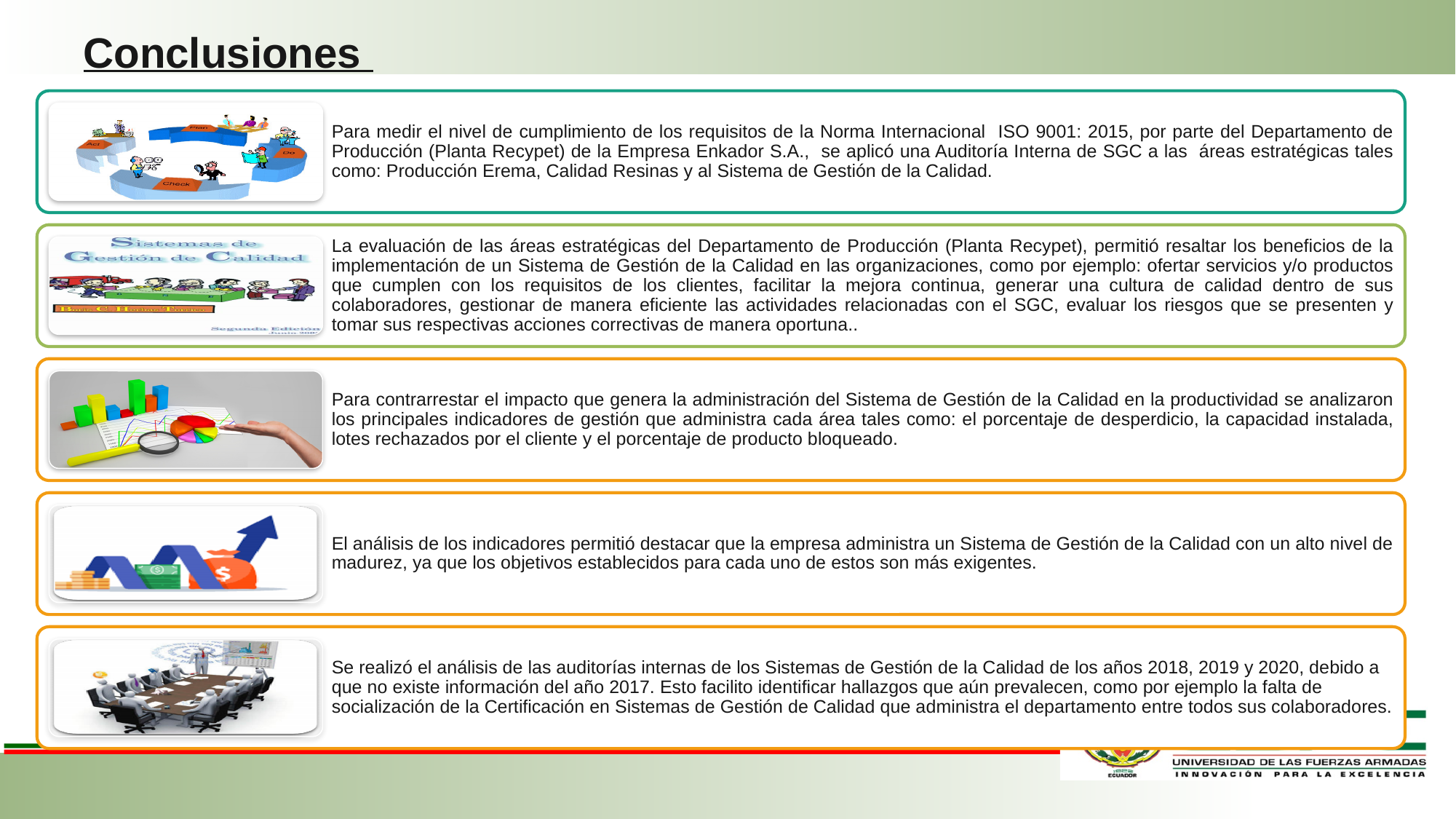

Conclusiones
Para medir el nivel de cumplimiento de los requisitos de la Norma Internacional  ISO 9001: 2015, por parte del Departamento de Producción (Planta Recypet) de la Empresa Enkador S.A.,  se aplicó una Auditoría Interna de SGC a las  áreas estratégicas tales como: Producción Erema, Calidad Resinas y al Sistema de Gestión de la Calidad.
La evaluación de las áreas estratégicas del Departamento de Producción (Planta Recypet), permitió resaltar los beneficios de la implementación de un Sistema de Gestión de la Calidad en las organizaciones, como por ejemplo: ofertar servicios y/o productos que cumplen con los requisitos de los clientes, facilitar la mejora continua, generar una cultura de calidad dentro de sus colaboradores, gestionar de manera eficiente las actividades relacionadas con el SGC, evaluar los riesgos que se presenten y tomar sus respectivas acciones correctivas de manera oportuna..
Para contrarrestar el impacto que genera la administración del Sistema de Gestión de la Calidad en la productividad se analizaron los principales indicadores de gestión que administra cada área tales como: el porcentaje de desperdicio, la capacidad instalada, lotes rechazados por el cliente y el porcentaje de producto bloqueado.
El análisis de los indicadores permitió destacar que la empresa administra un Sistema de Gestión de la Calidad con un alto nivel de madurez, ya que los objetivos establecidos para cada uno de estos son más exigentes.
Se realizó el análisis de las auditorías internas de los Sistemas de Gestión de la Calidad de los años 2018, 2019 y 2020, debido a que no existe información del año 2017. Esto facilito identificar hallazgos que aún prevalecen, como por ejemplo la falta de socialización de la Certificación en Sistemas de Gestión de Calidad que administra el departamento entre todos sus colaboradores.